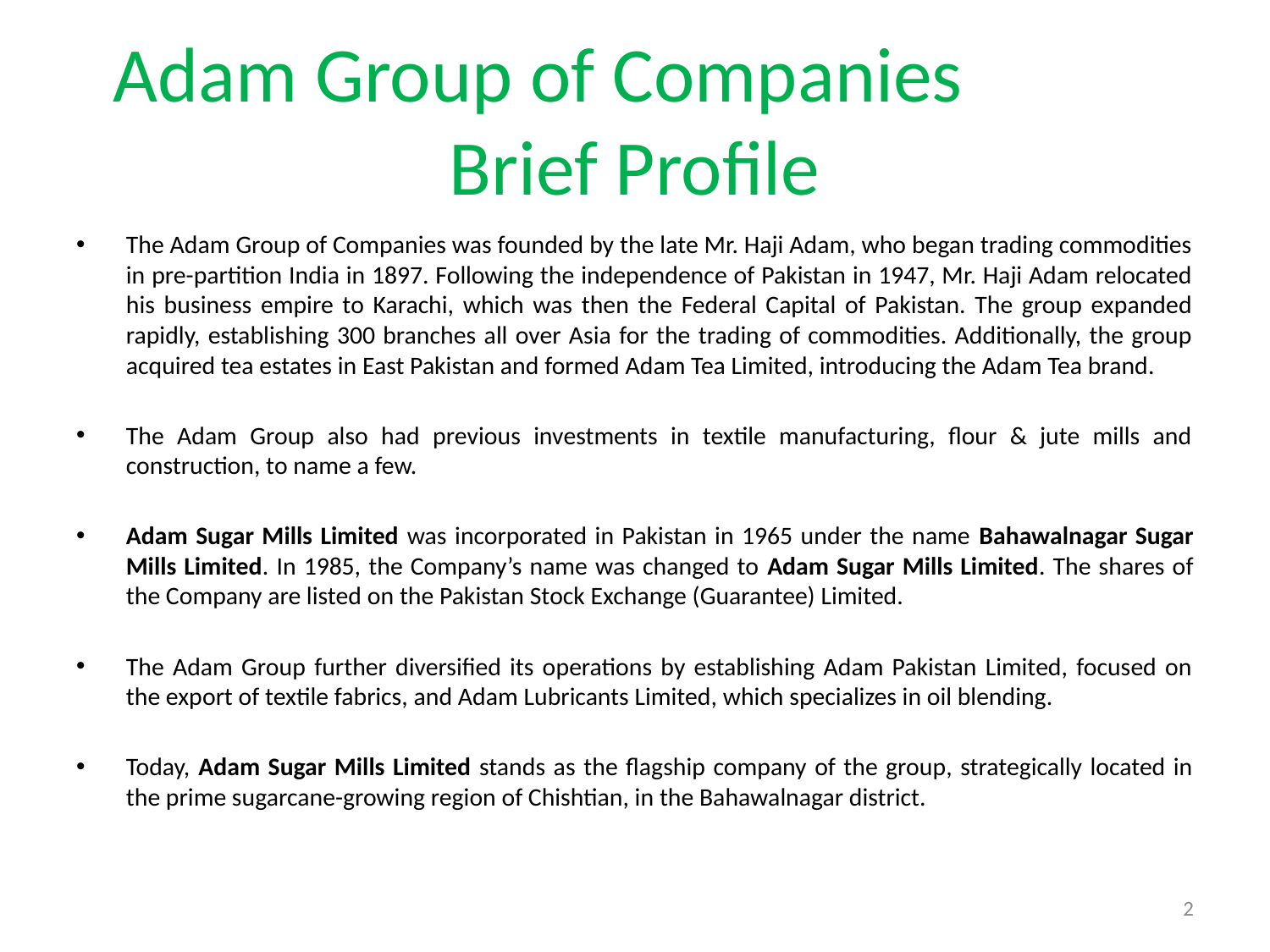

# Adam Group of Companies            Brief Profile
The Adam Group of Companies was founded by the late Mr. Haji Adam, who began trading commodities in pre-partition India in 1897. Following the independence of Pakistan in 1947, Mr. Haji Adam relocated his business empire to Karachi, which was then the Federal Capital of Pakistan. The group expanded rapidly, establishing 300 branches all over Asia for the trading of commodities. Additionally, the group acquired tea estates in East Pakistan and formed Adam Tea Limited, introducing the Adam Tea brand.

The Adam Group also had previous investments in textile manufacturing, flour & jute mills and construction, to name a few.

Adam Sugar Mills Limited was incorporated in Pakistan in 1965 under the name Bahawalnagar Sugar Mills Limited. In 1985, the Company’s name was changed to Adam Sugar Mills Limited. The shares of the Company are listed on the Pakistan Stock Exchange (Guarantee) Limited.

The Adam Group further diversified its operations by establishing Adam Pakistan Limited, focused on the export of textile fabrics, and Adam Lubricants Limited, which specializes in oil blending.

Today, Adam Sugar Mills Limited stands as the flagship company of the group, strategically located in the prime sugarcane-growing region of Chishtian, in the Bahawalnagar district.

2